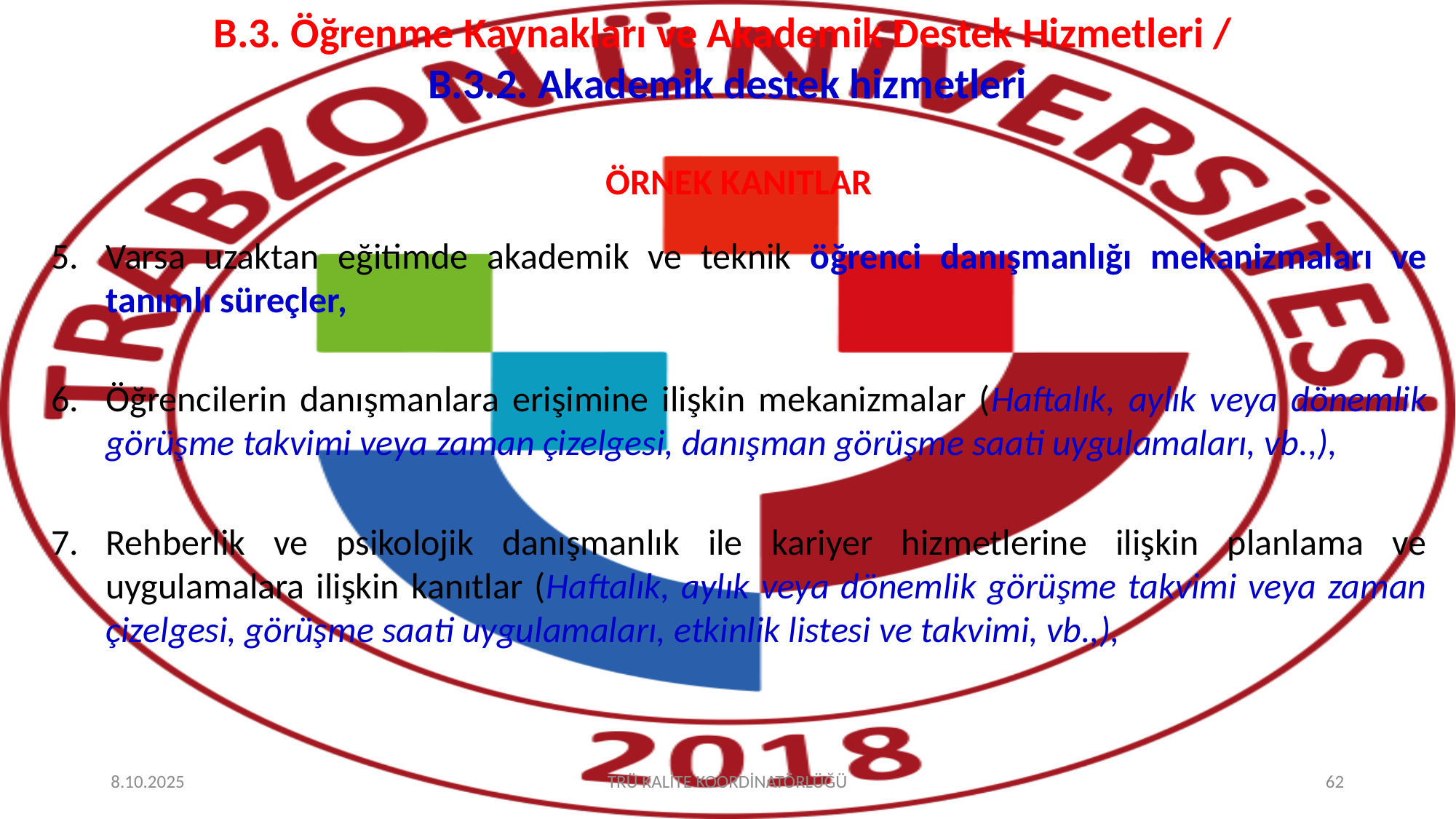

# B.3. Öğrenme Kaynakları ve Akademik Destek Hizmetleri / B.3.2. Akademik destek hizmetleri
ÖRNEK KANITLAR

Varsa uzaktan eğitimde akademik ve teknik öğrenci danışmanlığı mekanizmaları ve tanımlı süreçler,

Öğrencilerin danışmanlara erişimine ilişkin mekanizmalar (Haftalık, aylık veya dönemlik görüşme takvimi veya zaman çizelgesi, danışman görüşme saati uygulamaları, vb.,),

Rehberlik ve psikolojik danışmanlık ile kariyer hizmetlerine ilişkin planlama ve uygulamalara ilişkin kanıtlar (Haftalık, aylık veya dönemlik görüşme takvimi veya zaman çizelgesi, görüşme saati uygulamaları, etkinlik listesi ve takvimi, vb.,),
8.10.2025
TRÜ KALİTE KOORDİNATÖRLÜĞÜ
62